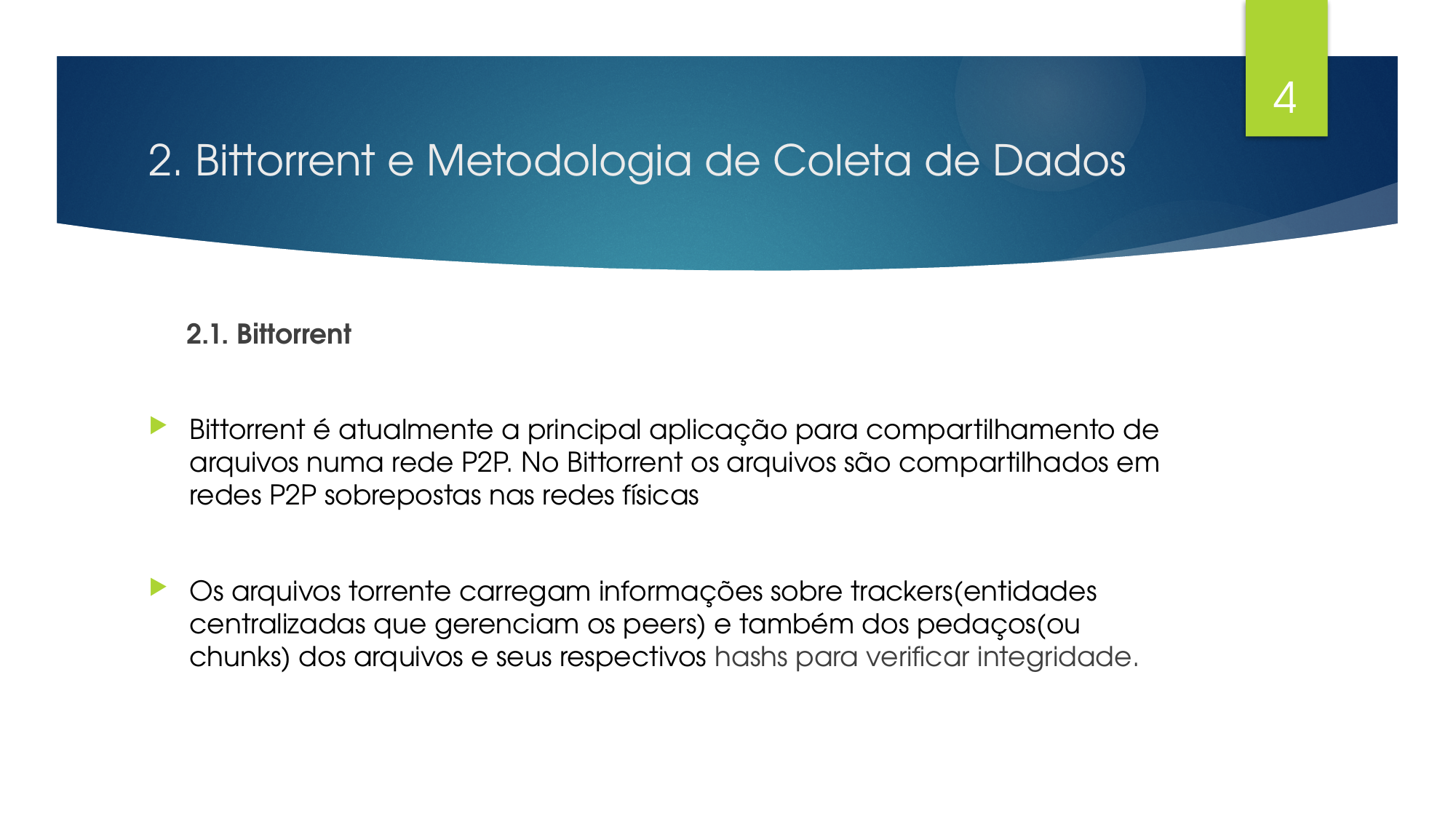

4
# 2. Bittorrent e Metodologia de Coleta de Dados
     2.1. Bittorrent

Bittorrent é atualmente a principal aplicação para compartilhamento de arquivos numa rede P2P. No Bittorrent os arquivos são compartilhados em redes P2P sobrepostas nas redes físicas

Os arquivos torrente carregam informações sobre trackers(entidades centralizadas que gerenciam os peers) e também dos pedaços(ou chunks) dos arquivos e seus respectivos hashs para verificar integridade.